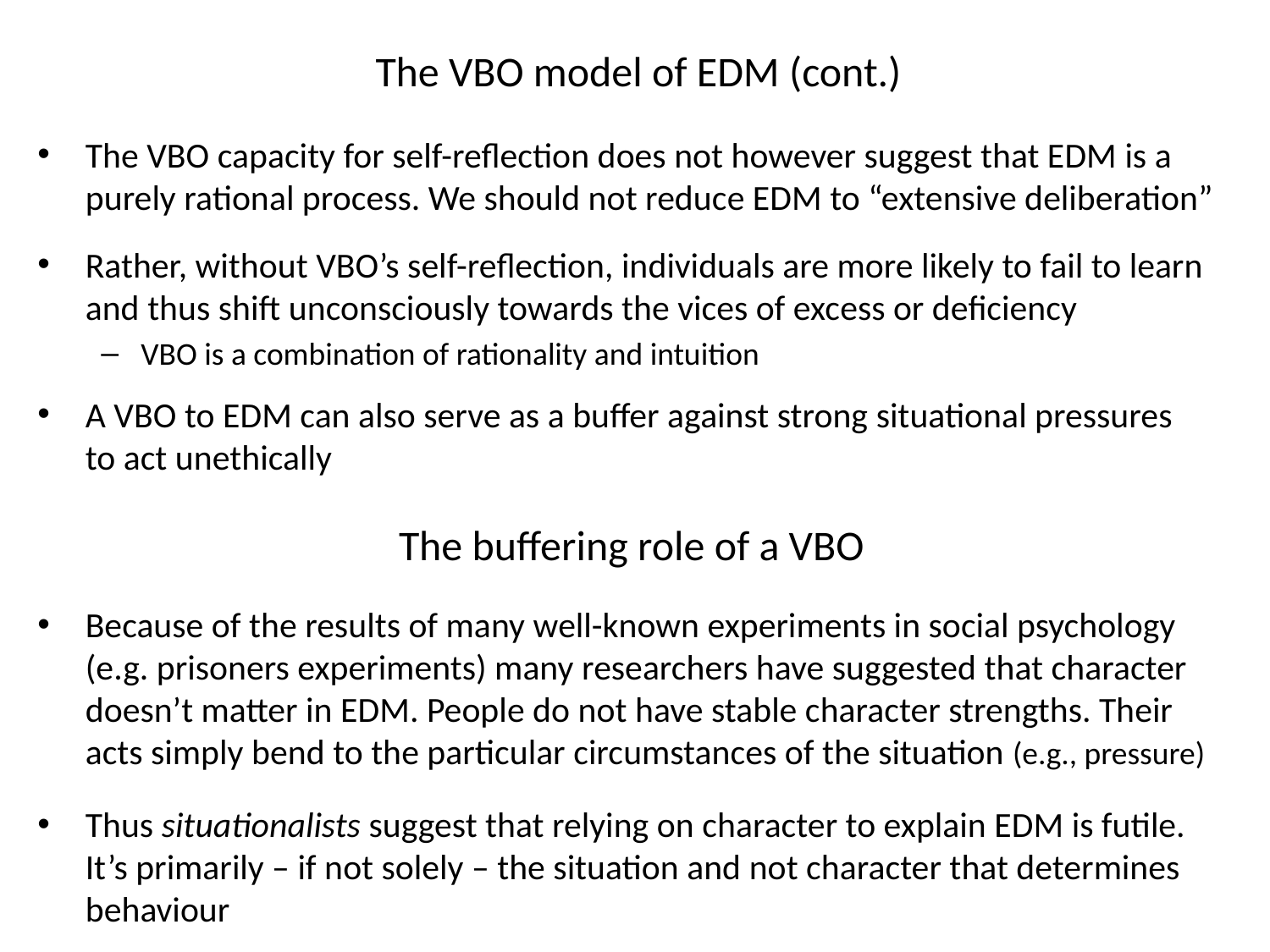

The VBO model of EDM (cont.)

The VBO capacity for self-reflection does not however suggest that EDM is a purely rational process. We should not reduce EDM to “extensive deliberation”
Rather, without VBO’s self-reflection, individuals are more likely to fail to learn and thus shift unconsciously towards the vices of excess or deficiency
VBO is a combination of rationality and intuition

A VBO to EDM can also serve as a buffer against strong situational pressures       to act unethically
The buffering role of a VBO
Because of the results of many well-known experiments in social psychology (e.g. prisoners experiments) many researchers have suggested that character doesn’t matter in EDM. People do not have stable character strengths. Their acts simply bend to the particular circumstances of the situation (e.g., pressure)
Thus situationalists suggest that relying on character to explain EDM is futile.    It’s primarily – if not solely – the situation and not character that determines behaviour